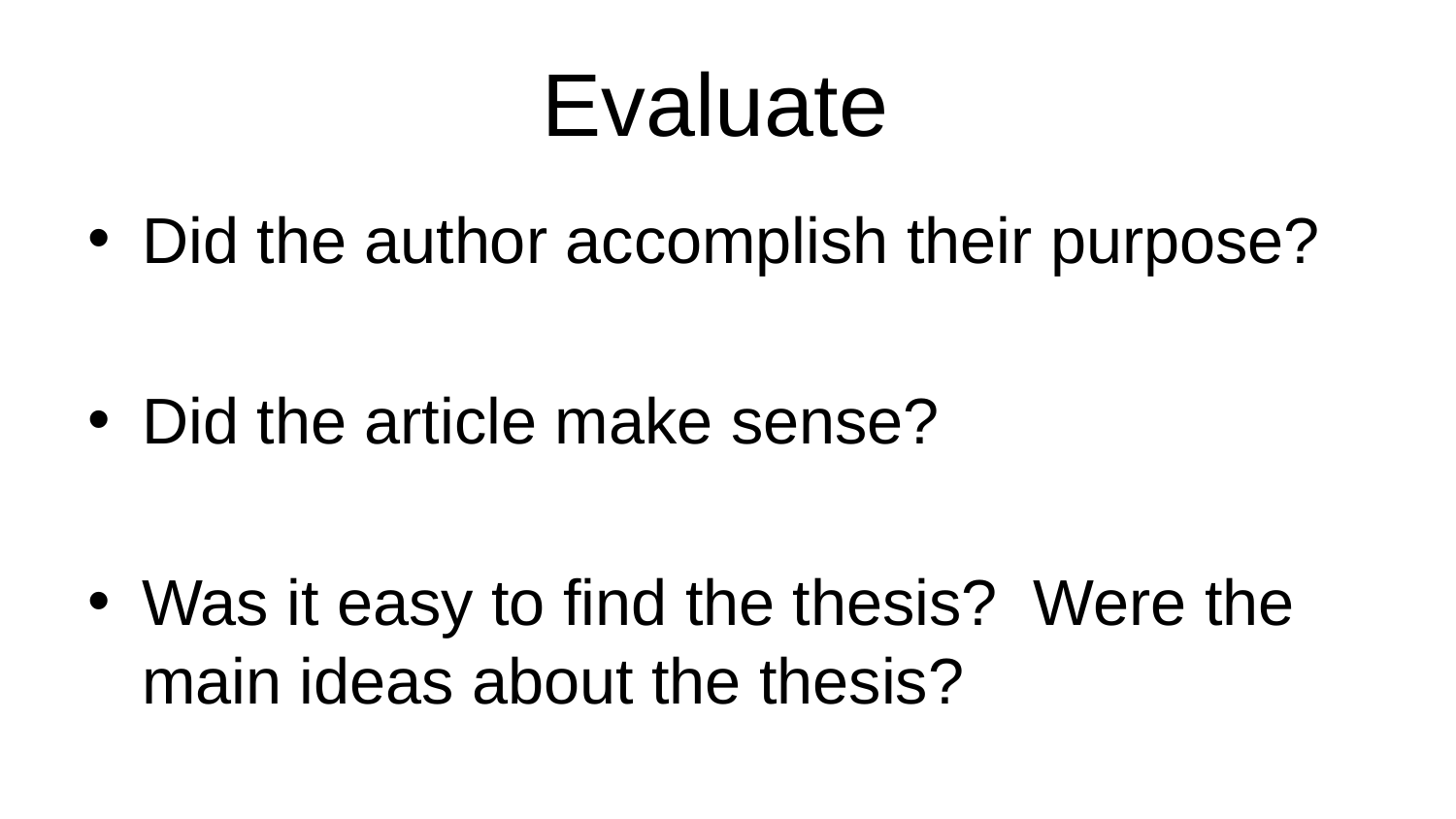

# Evaluate
Did the author accomplish their purpose?

Did the article make sense?

Was it easy to find the thesis?  Were the main ideas about the thesis?